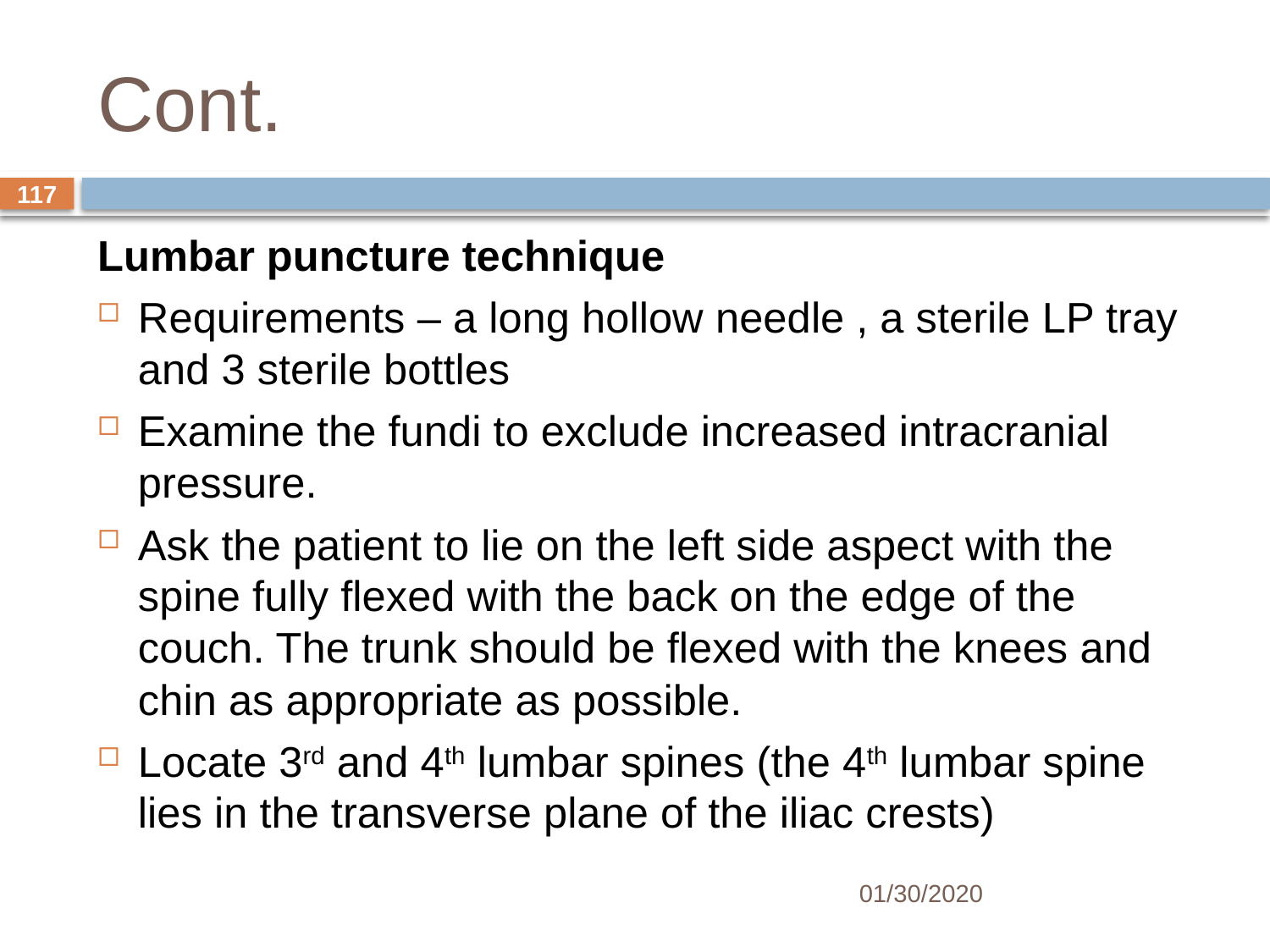

# Cont.
117
Lumbar puncture technique
Requirements – a long hollow needle , a sterile LP tray and 3 sterile bottles
Examine the fundi to exclude increased intracranial pressure.
Ask the patient to lie on the left side aspect with the spine fully flexed with the back on the edge of the couch. The trunk should be flexed with the knees and chin as appropriate as possible.
Locate 3rd and 4th lumbar spines (the 4th lumbar spine lies in the transverse plane of the iliac crests)

01/30/2020